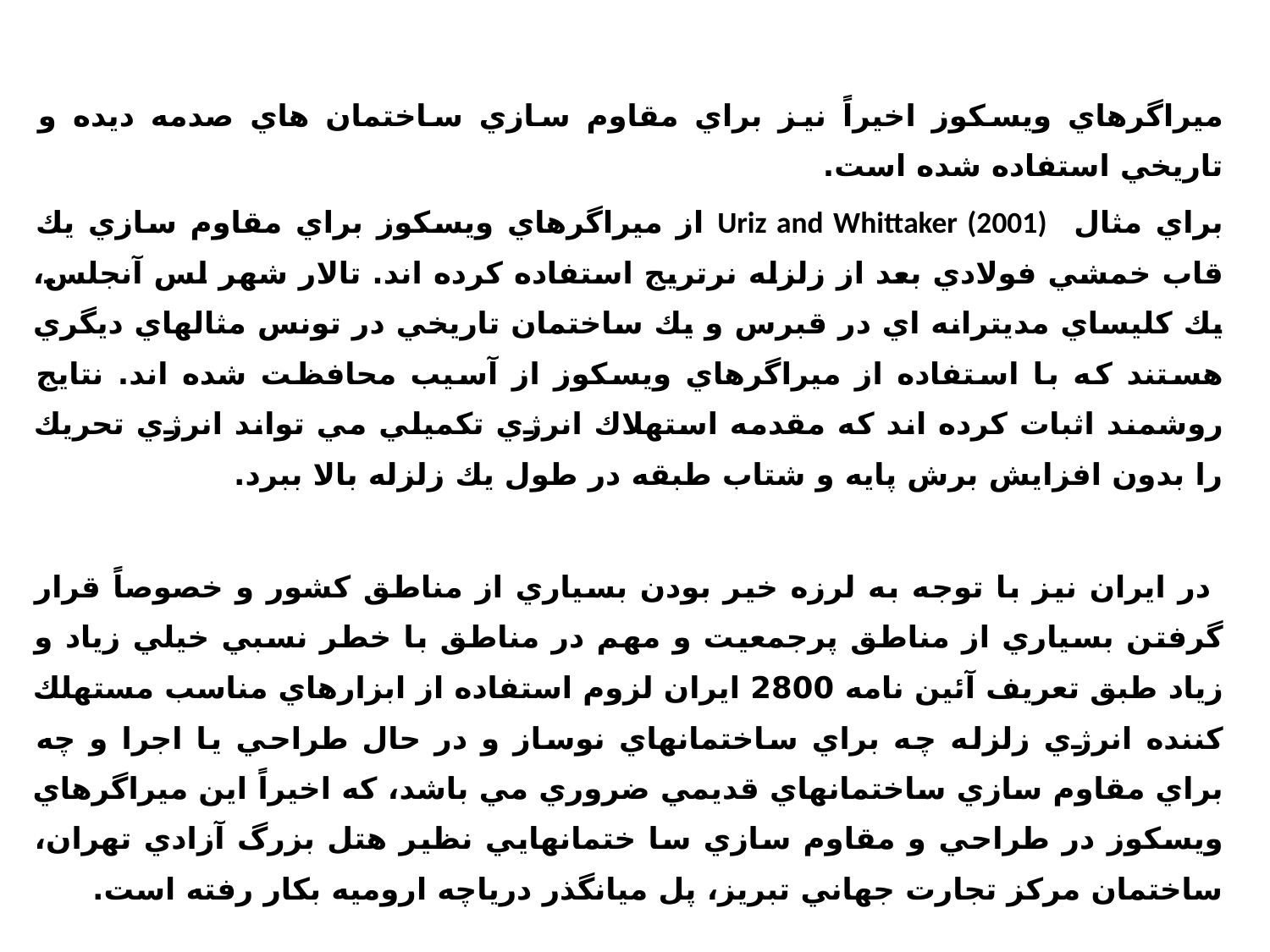

ميراگرهاي ويسكوز اخيراً نيز براي مقاوم سازي ساختمان هاي صدمه ديده و تاريخي استفاده شده است.
براي مثال  Uriz and Whittaker (2001) از ميراگرهاي ويسكوز براي مقاوم سازي يك قاب خمشي فولادي بعد از زلزله نرتريج استفاده كرده اند. تالار شهر لس آنجلس، يك كليساي مديترانه اي در قبرس و يك ساختمان تاريخي در تونس مثالهاي ديگري هستند كه با استفاده از ميراگرهاي ويسكوز از آسيب محافظت شده اند. نتايج روشمند اثبات كرده اند كه مقدمه استهلاك انرژي تكميلي مي تواند انرژي تحريك را بدون افزايش برش پايه و شتاب طبقه در طول يك زلزله بالا ببرد.

 در ايران نيز با توجه به لرزه خير بودن بسياري از مناطق كشور و خصوصاً قرار گرفتن بسياري از مناطق پرجمعيت و مهم در مناطق با خطر نسبي خيلي زياد و زياد طبق تعريف آئين نامه 2800 ايران لزوم استفاده از ابزارهاي مناسب مستهلك كننده انرژي زلزله چه براي ساختمانهاي نوساز و در حال طراحي يا اجرا و چه براي مقاوم سازي ساختمانهاي قديمي ضروري مي باشد، كه اخيراً اين ميراگرهاي ويسكوز در طراحي و مقاوم سازي سا ختمانهايي نظير هتل بزرگ آزادي تهران، ساختمان مركز تجارت جهاني تبريز، پل ميانگذر درياچه اروميه بكار رفته است.